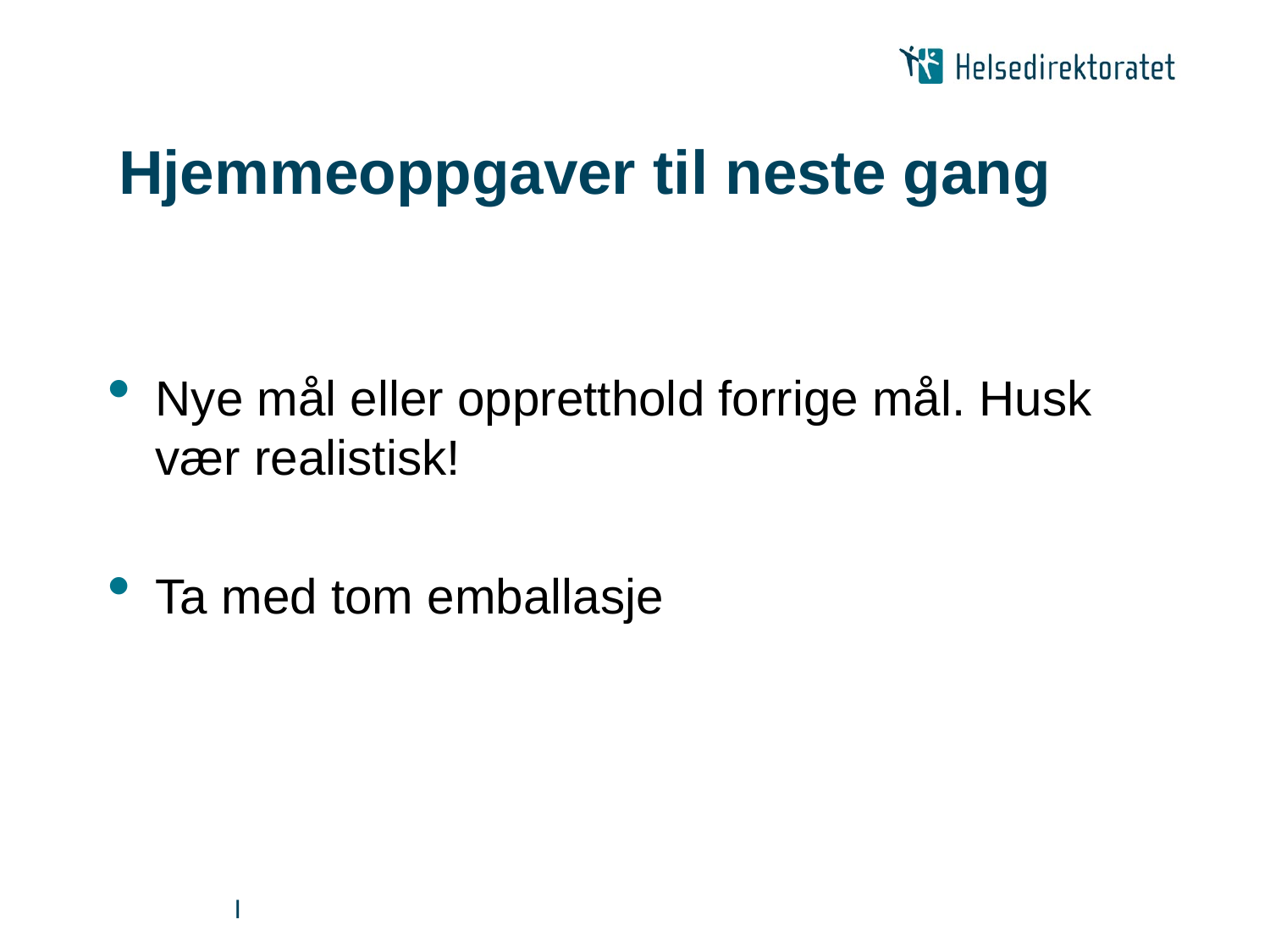

# Hjemmeoppgaver til neste gang

Nye mål eller oppretthold forrige mål. Husk vær realistisk!

Ta med tom emballasje
|